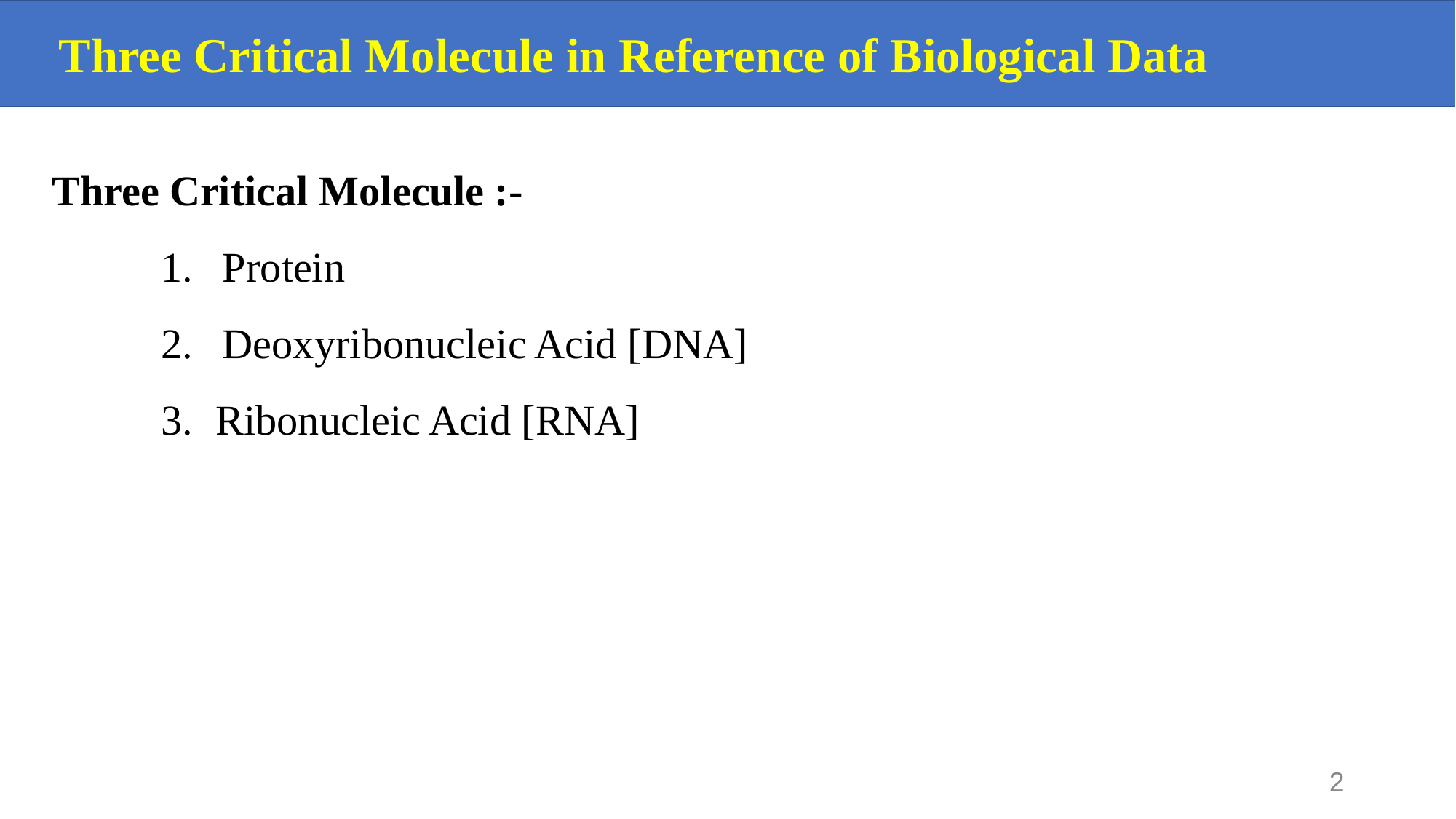

Three Critical Molecule in Reference of Biological Data
Three Critical Molecule :-
Protein
Deoxyribonucleic Acid [DNA]
Ribonucleic Acid [RNA]
2